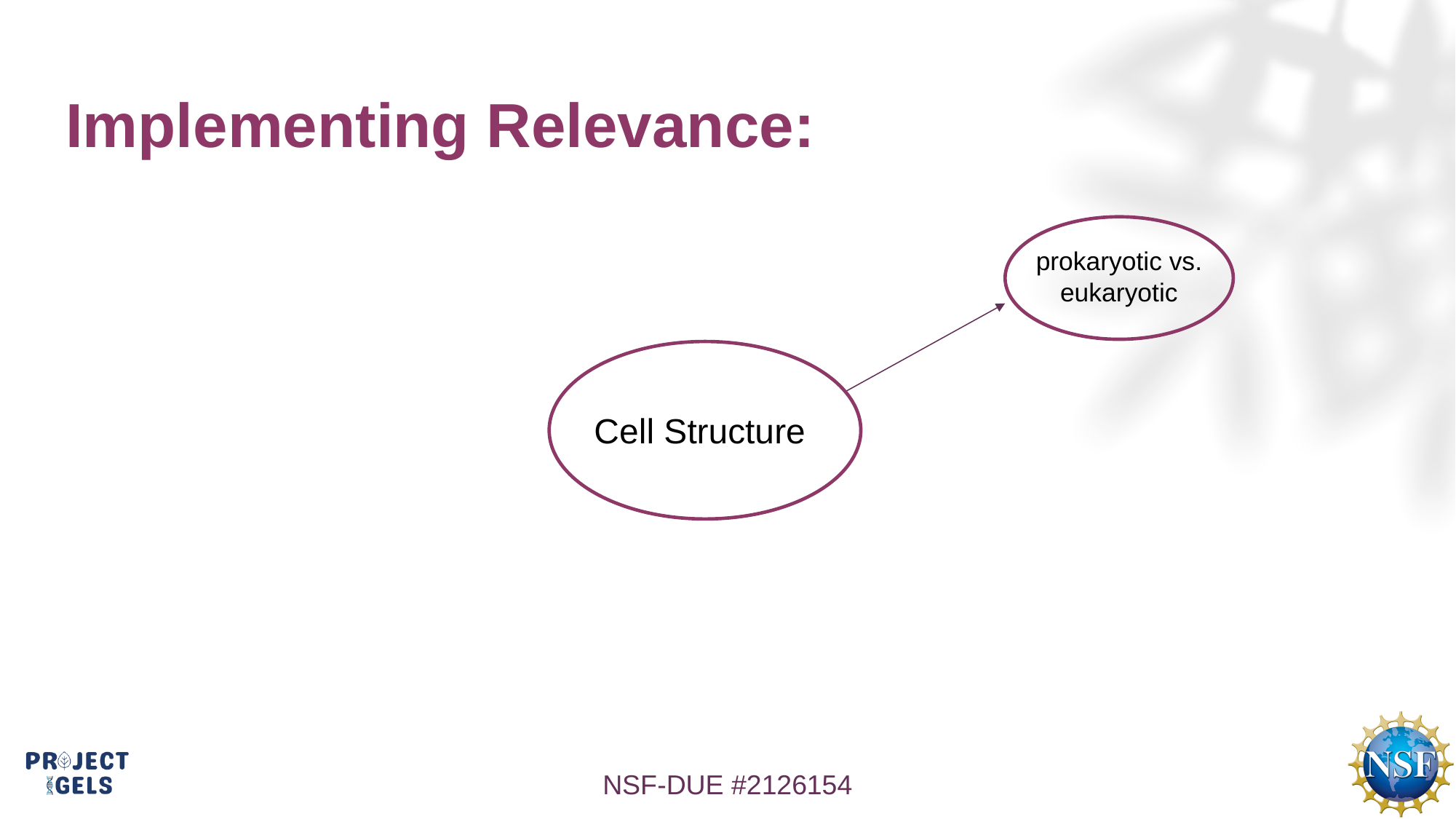

# Implementing Relevance:

prokaryotic vs. eukaryotic

Cell Structure